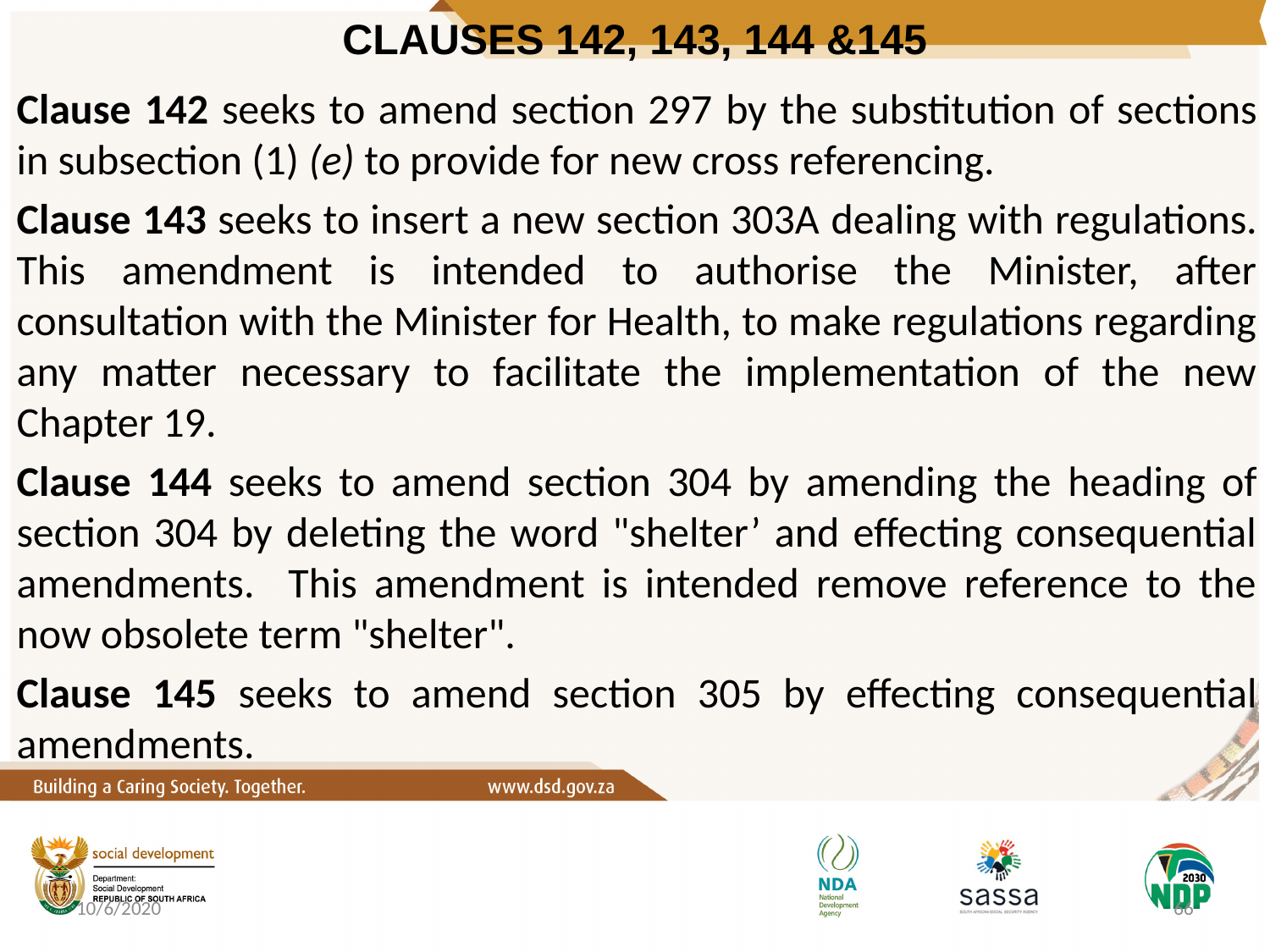

# CLAUSES 142, 143, 144 &145
Clause 142 seeks to amend section 297 by the substitution of sections in subsection (1) (e) to provide for new cross referencing.
Clause 143 seeks to insert a new section 303A dealing with regulations. This amendment is intended to authorise the Minister, after consultation with the Minister for Health, to make regulations regarding any matter necessary to facilitate the implementation of the new Chapter 19.
Clause 144 seeks to amend section 304 by amending the heading of section 304 by deleting the word "shelter’ and effecting consequential amendments.  This amendment is intended remove reference to the now obsolete term "shelter".
Clause 145 seeks to amend section 305 by effecting consequential amendments.

10/6/2020
66